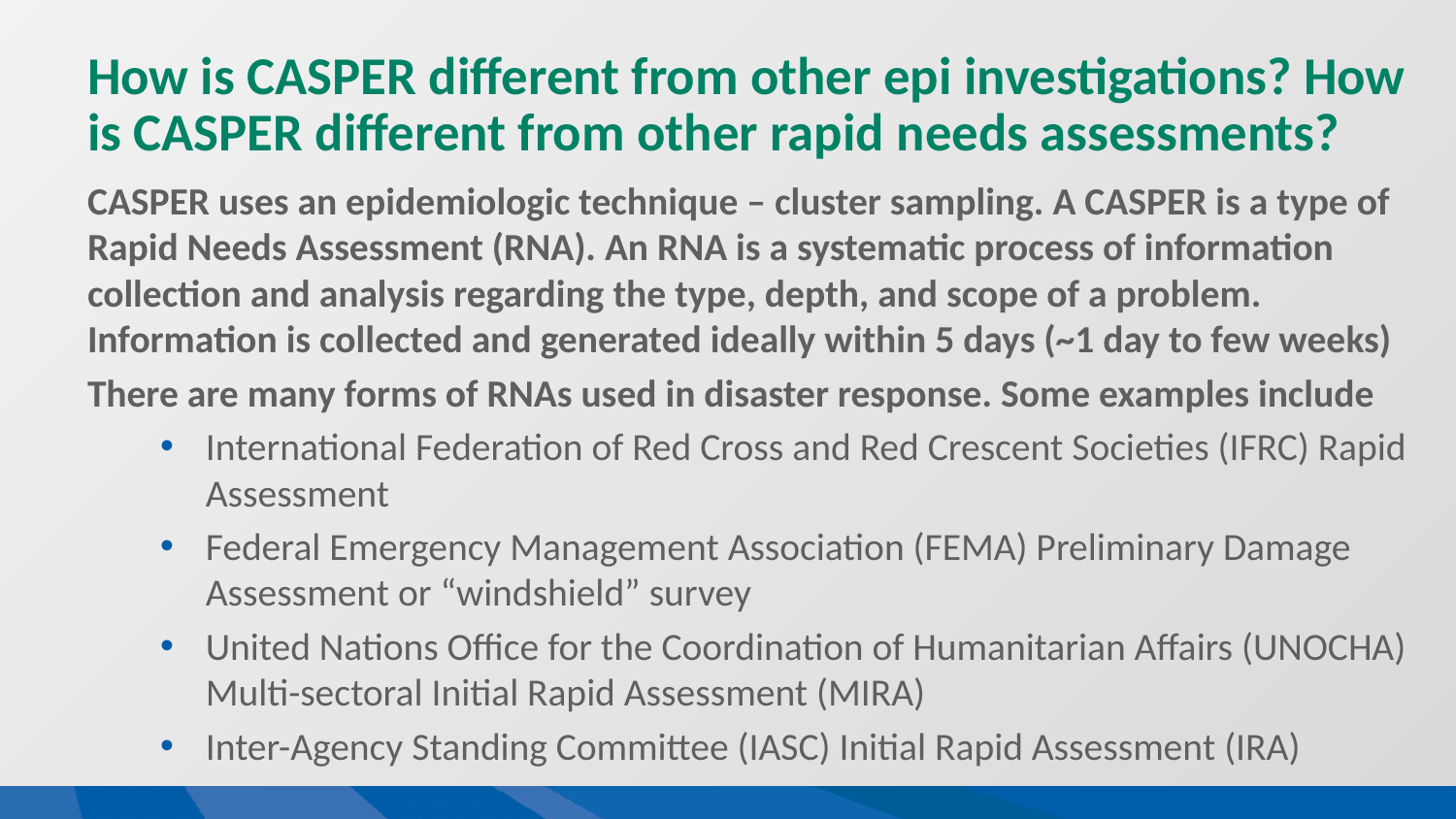

# How is CASPER different from other epi investigations? How is CASPER different from other rapid needs assessments?
CASPER uses an epidemiologic technique – cluster sampling. A CASPER is a type of Rapid Needs Assessment (RNA). An RNA is a systematic process of information collection and analysis regarding the type, depth, and scope of a problem. Information is collected and generated ideally within 5 days (~1 day to few weeks)
There are many forms of RNAs used in disaster response. Some examples include
International Federation of Red Cross and Red Crescent Societies (IFRC) Rapid Assessment
Federal Emergency Management Association (FEMA) Preliminary Damage Assessment or “windshield” survey
United Nations Office for the Coordination of Humanitarian Affairs (UNOCHA) Multi-sectoral Initial Rapid Assessment (MIRA)
Inter-Agency Standing Committee (IASC) Initial Rapid Assessment (IRA)